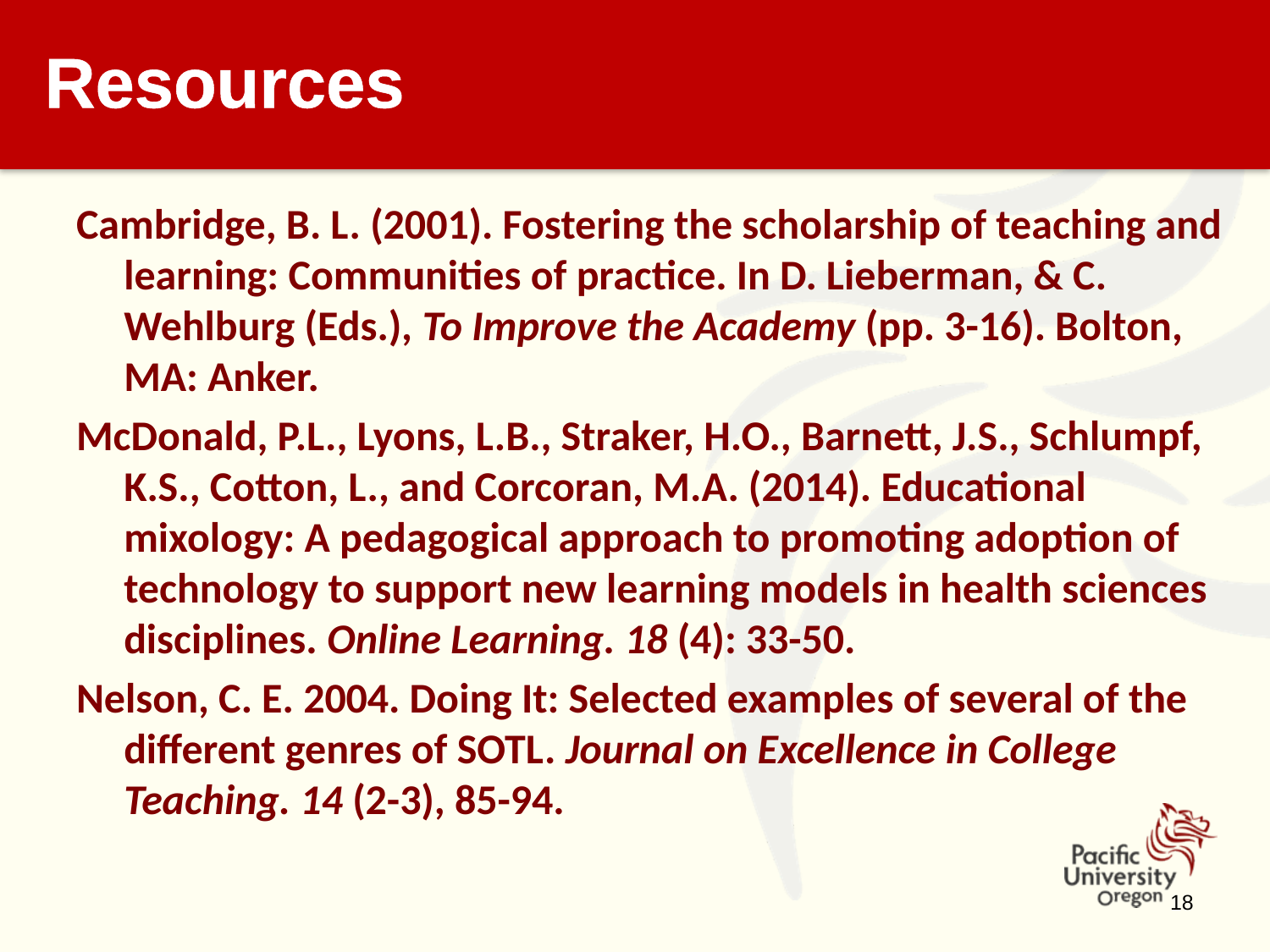

# Resources
Cambridge, B. L. (2001). Fostering the scholarship of teaching and learning: Communities of practice. In D. Lieberman, & C. Wehlburg (Eds.), To Improve the Academy (pp. 3-16). Bolton, MA: Anker.
McDonald, P.L., Lyons, L.B., Straker, H.O., Barnett, J.S., Schlumpf, K.S., Cotton, L., and Corcoran, M.A. (2014). Educational mixology: A pedagogical approach to promoting adoption of technology to support new learning models in health sciences disciplines. Online Learning. 18 (4): 33-50.
Nelson, C. E. 2004. Doing It: Selected examples of several of the different genres of SOTL. Journal on Excellence in College Teaching. 14 (2-3), 85-94.

18